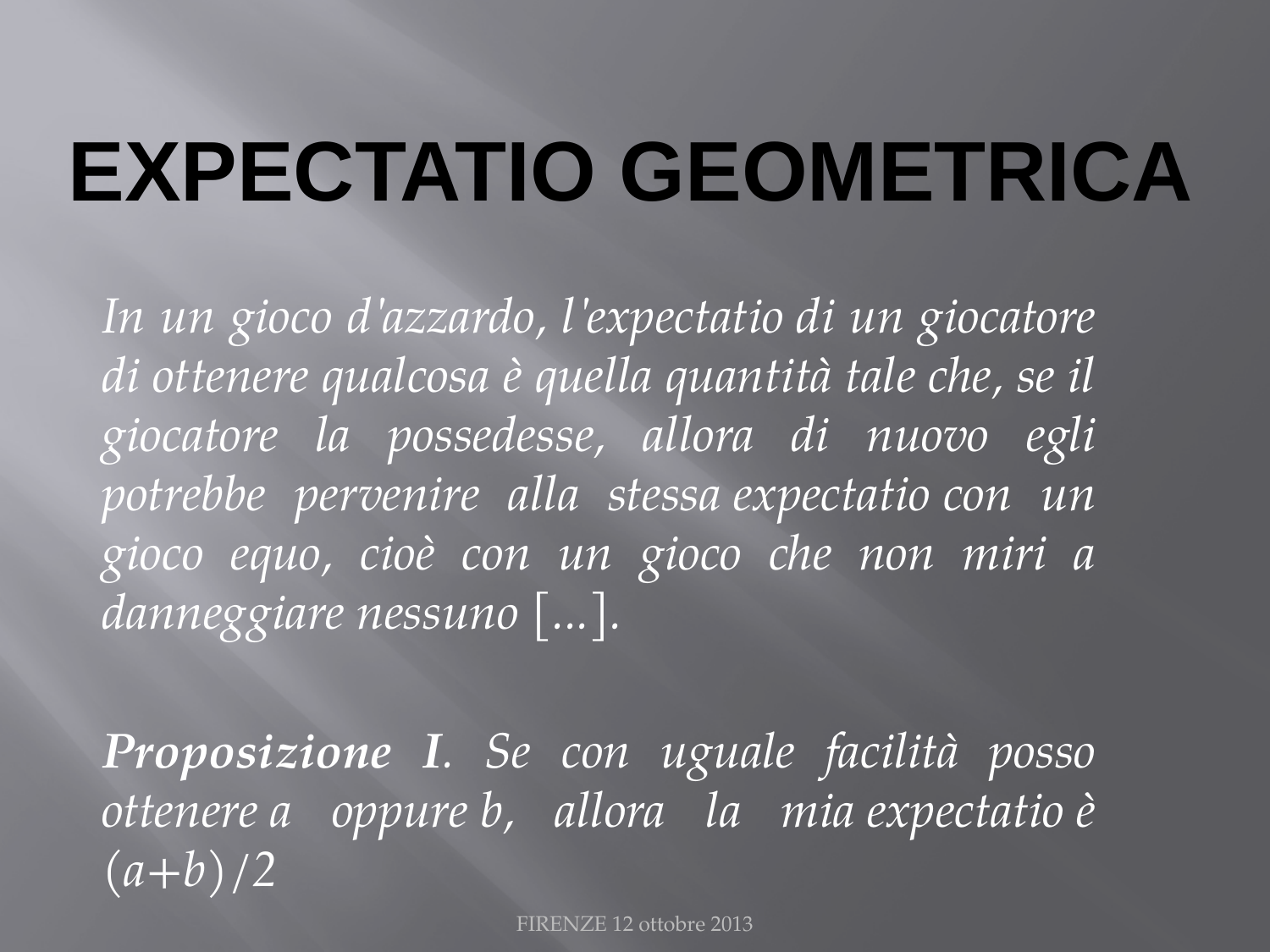

# ExpeCtatio GEOMETRICA
In un gioco d'azzardo, l'expectatio di un giocatore di ottenere qualcosa è quella quantità tale che, se il giocatore la possedesse, allora di nuovo egli potrebbe pervenire alla stessa expectatio con un gioco equo, cioè con un gioco che non miri a danneggiare nessuno [...].

Proposizione I. Se con uguale facilità posso ottenere a oppure b, allora la mia expectatio è (a+b)/2
FIRENZE 12 ottobre 2013